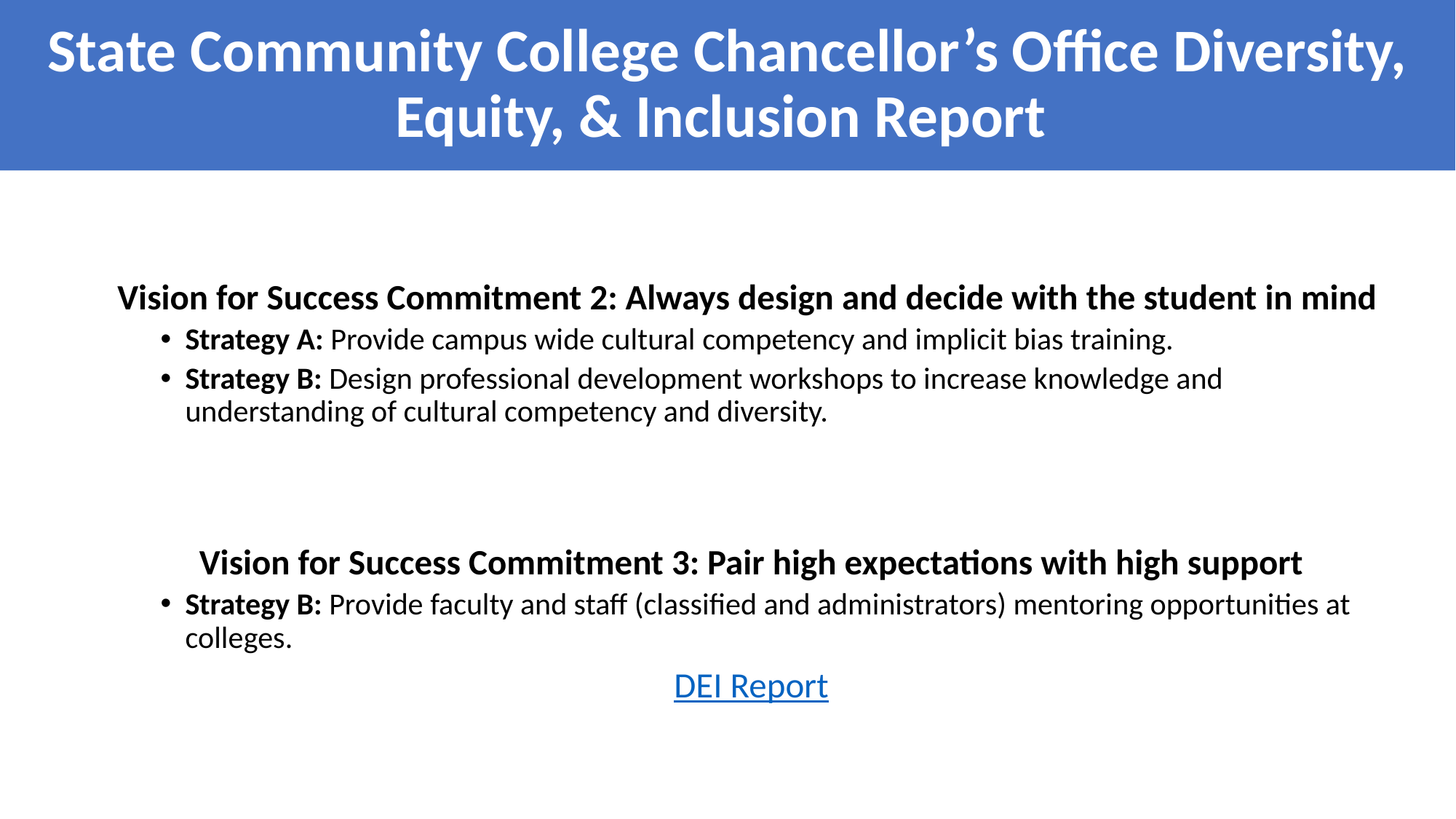

State Community College Chancellor’s Office Diversity, Equity, & Inclusion Report

Vision for Success Commitment 2: Always design and decide with the student in mind
Strategy A: Provide campus wide cultural competency and implicit bias training.
Strategy B: Design professional development workshops to increase knowledge and understanding of cultural competency and diversity.

Vision for Success Commitment 3: Pair high expectations with high support
Strategy B: Provide faculty and staff (classified and administrators) mentoring opportunities at colleges.
DEI Report